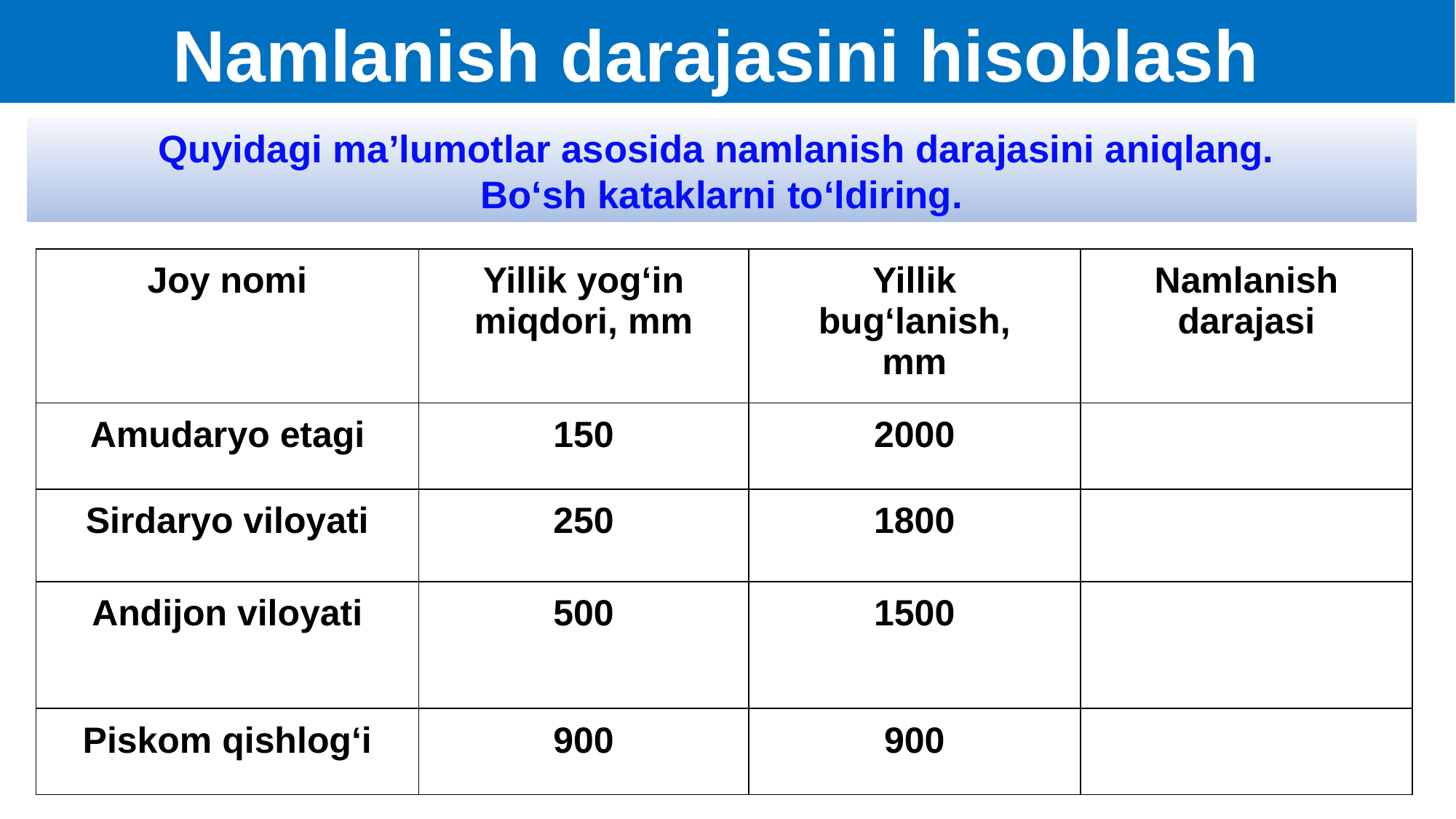

Namlanish darajasini hisoblash
Quyidagi ma’lumotlar asosida namlanish darajasini aniqlang.
Bo‘sh kataklarni to‘ldiring.
| Joy nomi | Yillik yog‘in miqdori, mm | Yillik bug‘lanish, mm | Namlanish darajasi |
| --- | --- | --- | --- |
| Amudaryo etagi | 150 | 2000 |  |
| Sirdaryo viloyati | 250 | 1800 |  |
| Andijon viloyati | 500 | 1500 |  |
| Piskom qishlog‘i | 900 | 900 |  |